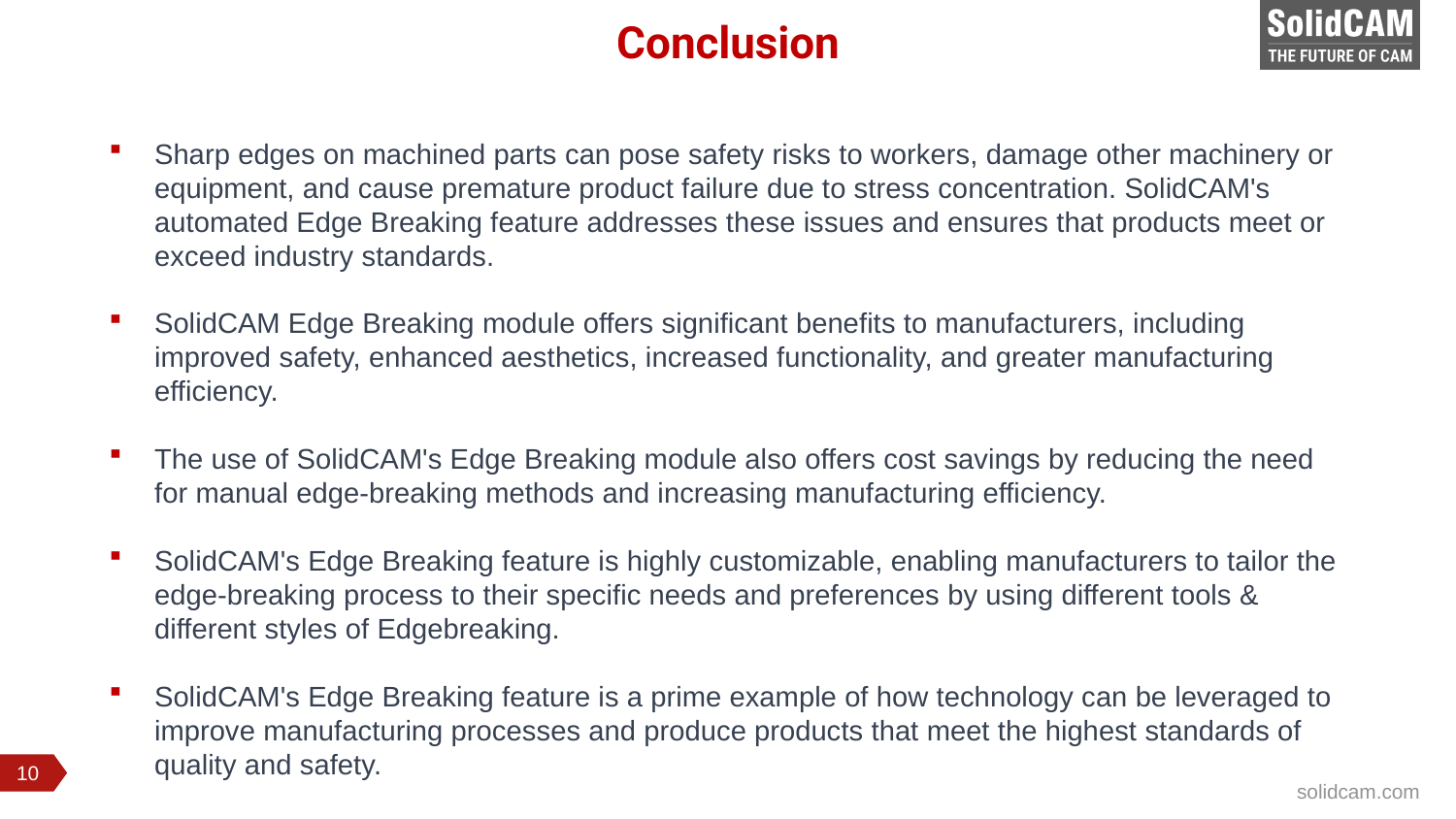

Conclusion
Sharp edges on machined parts can pose safety risks to workers, damage other machinery or equipment, and cause premature product failure due to stress concentration. SolidCAM's automated Edge Breaking feature addresses these issues and ensures that products meet or exceed industry standards.

SolidCAM Edge Breaking module offers significant benefits to manufacturers, including improved safety, enhanced aesthetics, increased functionality, and greater manufacturing efficiency.

The use of SolidCAM's Edge Breaking module also offers cost savings by reducing the need for manual edge-breaking methods and increasing manufacturing efficiency.

SolidCAM's Edge Breaking feature is highly customizable, enabling manufacturers to tailor the edge-breaking process to their specific needs and preferences by using different tools & different styles of Edgebreaking.

SolidCAM's Edge Breaking feature is a prime example of how technology can be leveraged to improve manufacturing processes and produce products that meet the highest standards of quality and safety.
#